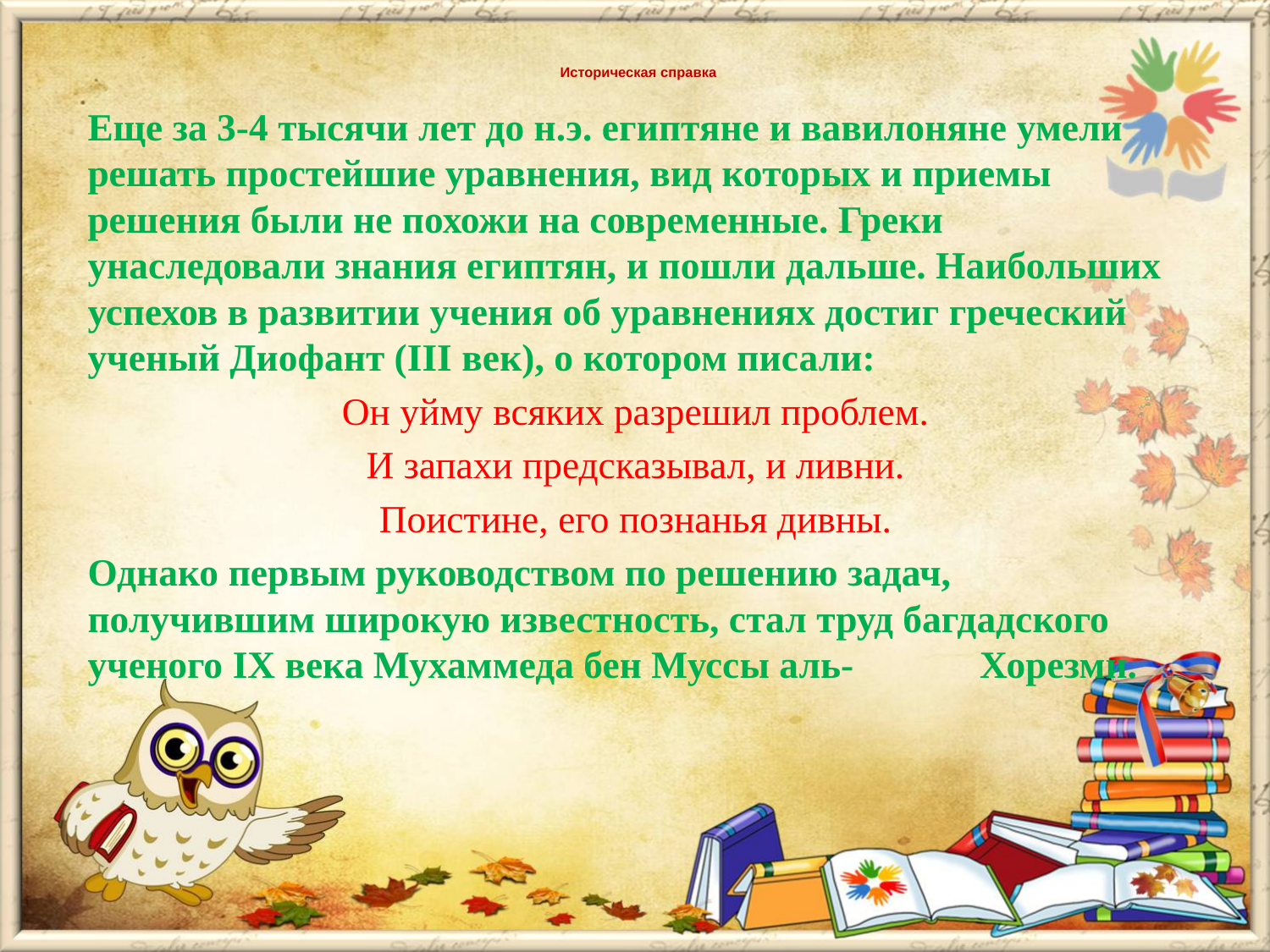

# Историческая справка
Еще за 3-4 тысячи лет до н.э. египтяне и вавилоняне умели решать простейшие уравнения, вид которых и приемы решения были не похожи на современные. Греки унаследовали знания египтян, и пошли дальше. Наибольших успехов в развитии учения об уравнениях достиг греческий ученый Диофант (III век), о котором писали:
Он уйму всяких разрешил проблем.
И запахи предсказывал, и ливни.
Поистине, его познанья дивны.
Однако первым руководством по решению задач, получившим широкую известность, стал труд багдадского ученого IХ века Мухаммеда бен Муссы аль-             Хорезми.